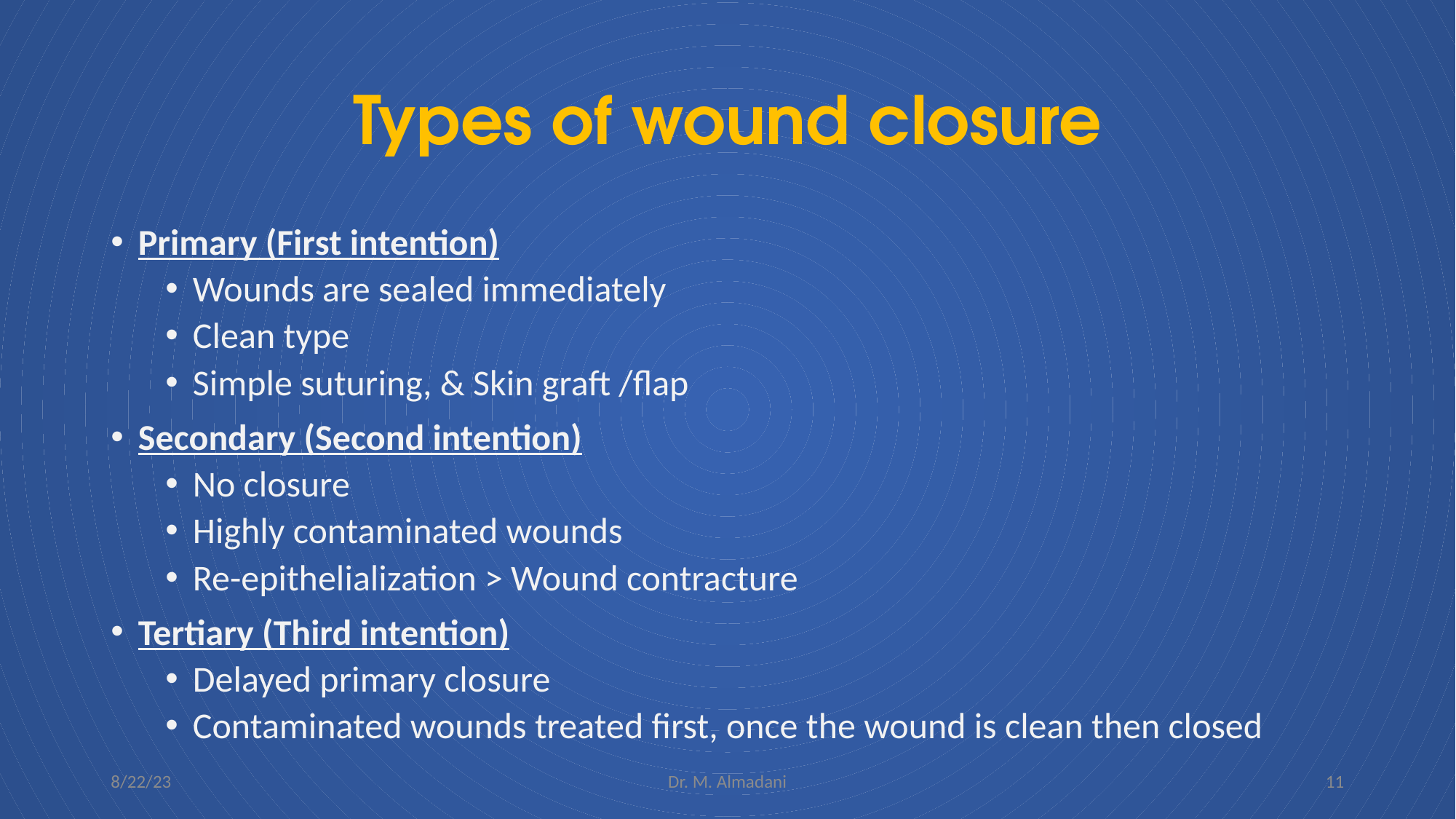

# Types of wound closure
Primary (First intention)
Wounds are sealed immediately
Clean type
Simple suturing, & Skin graft /flap
Secondary (Second intention)
No closure
Highly contaminated wounds
Re-epithelialization > Wound contracture
Tertiary (Third intention)
Delayed primary closure
Contaminated wounds treated first, once the wound is clean then closed

8/22/23
Dr. M. Almadani
11